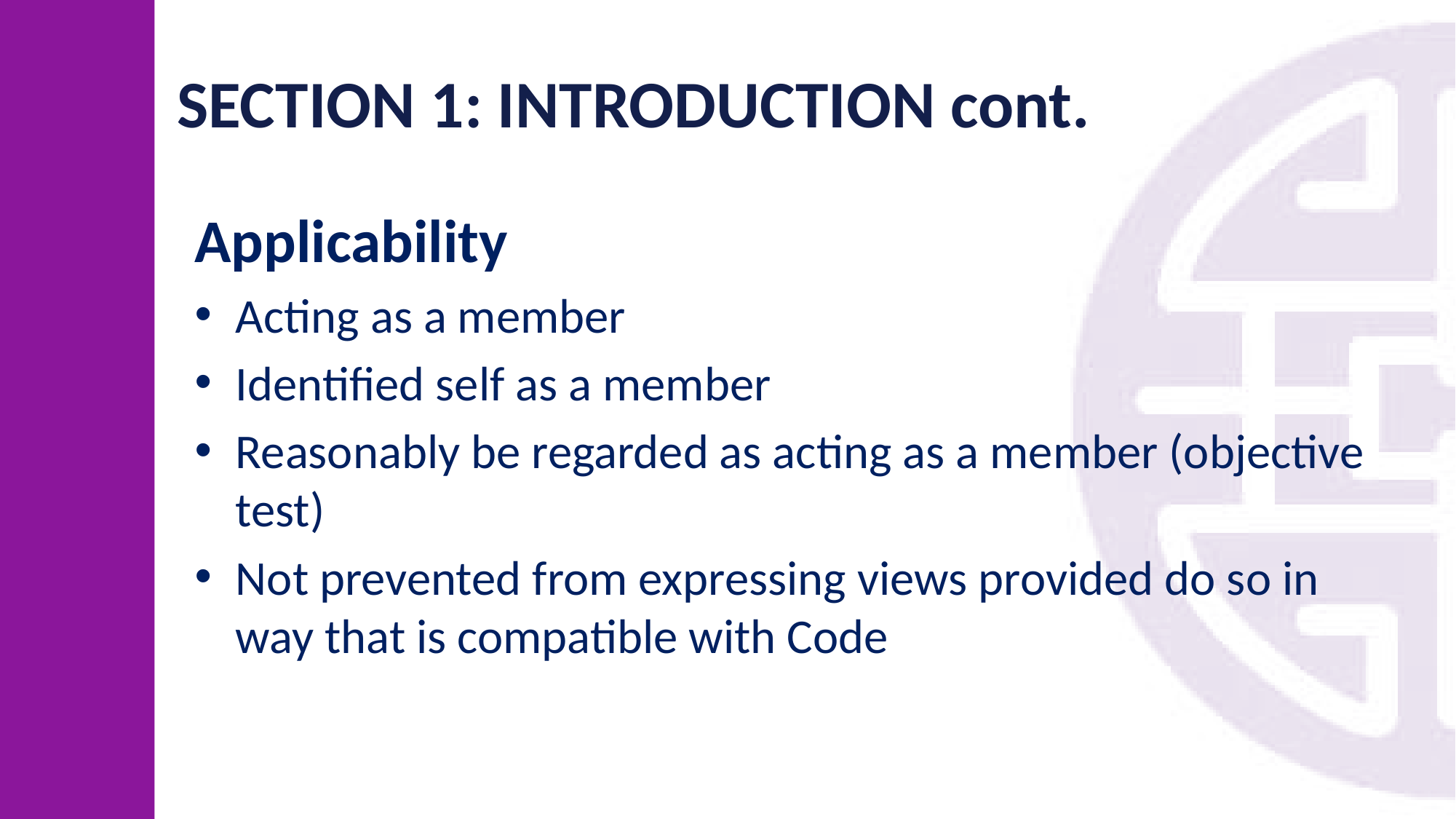

# SECTION 1: INTRODUCTION cont.
Applicability
Acting as a member
Identified self as a member
Reasonably be regarded as acting as a member (objective test)
Not prevented from expressing views provided do so in way that is compatible with Code